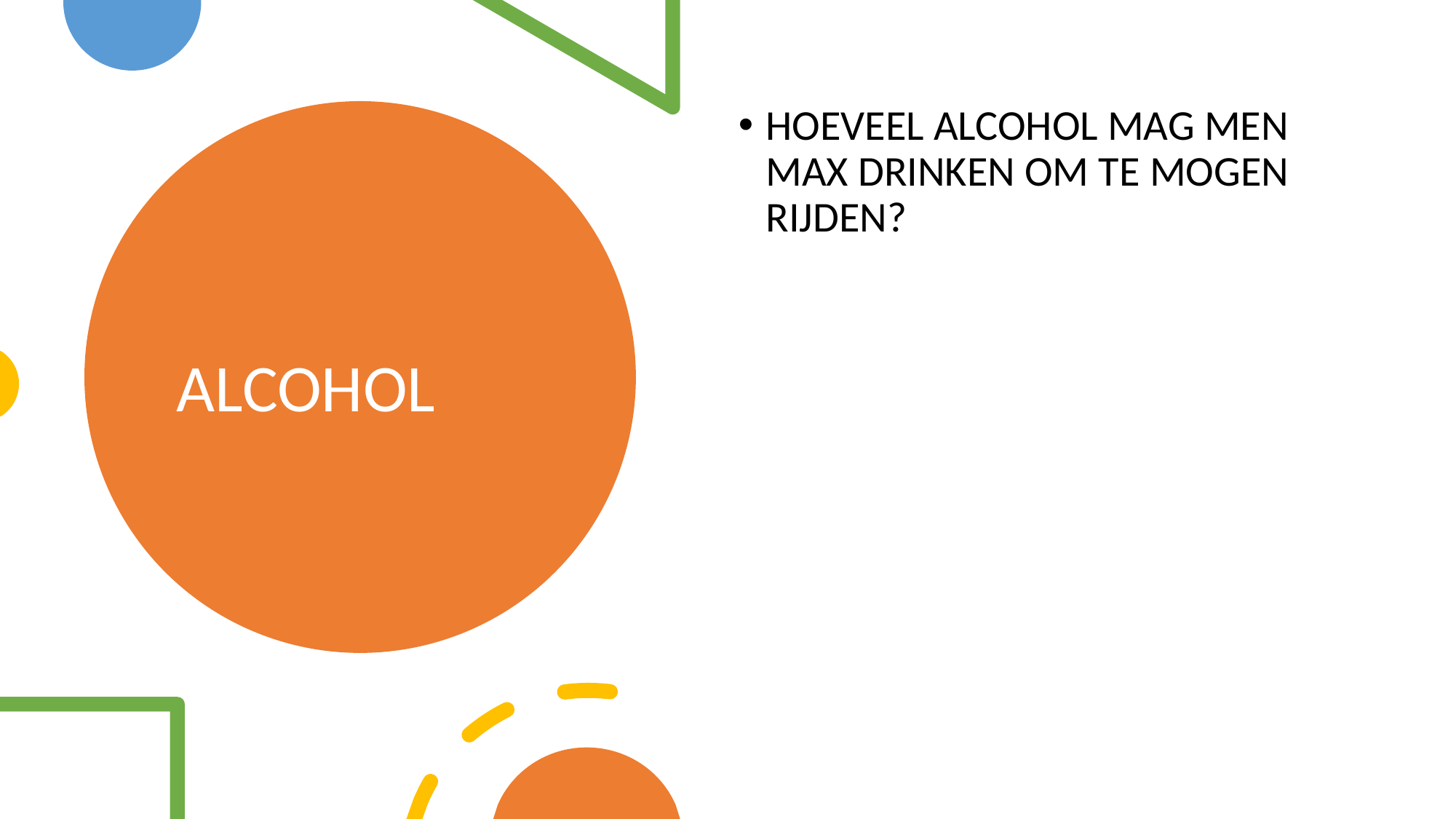

HOEVEEL ALCOHOL MAG MEN MAX DRINKEN OM TE MOGEN RIJDEN?

# ALCOHOL